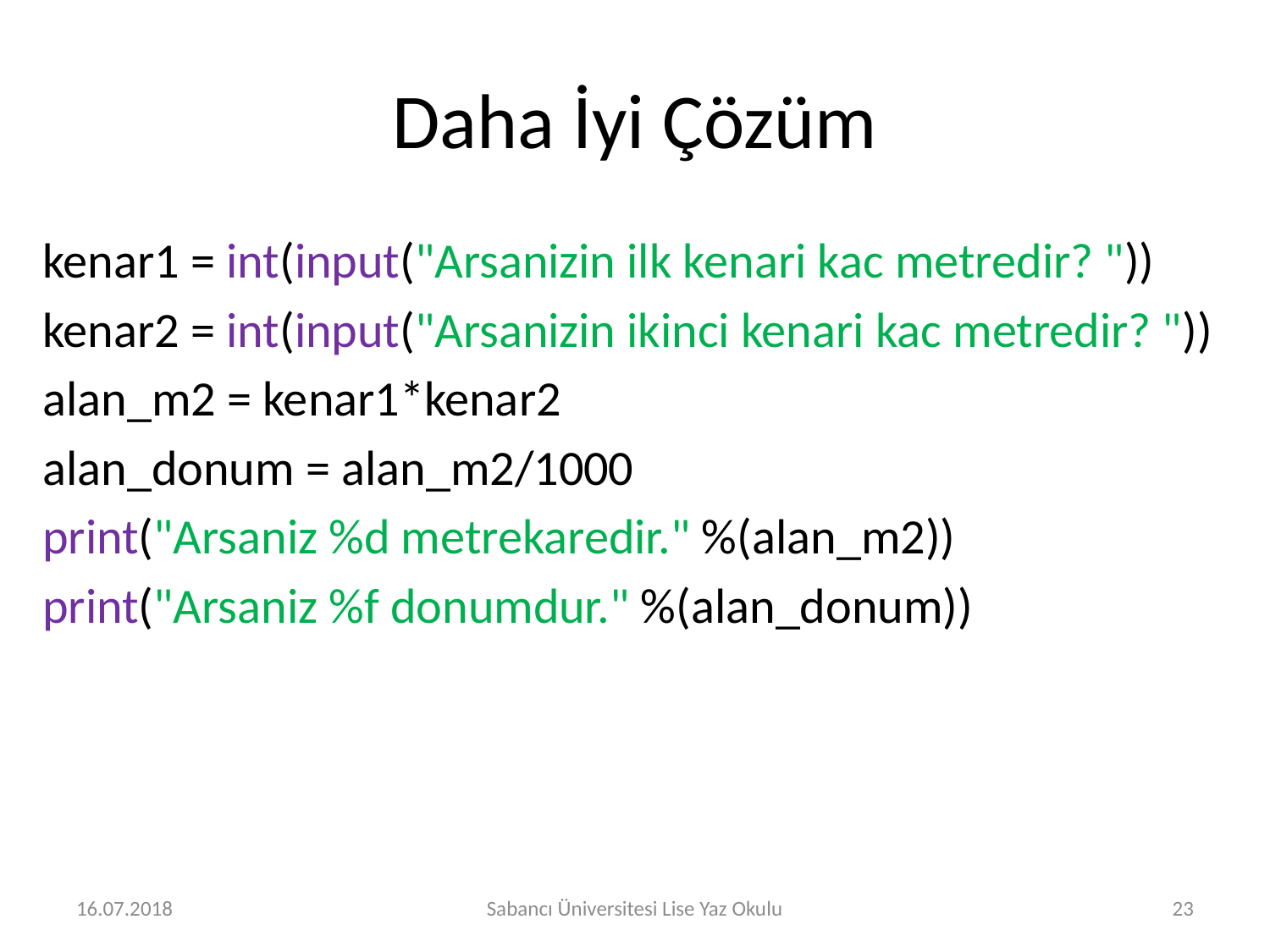

# Daha İyi Çözüm
kenar1 = int(input("Arsanizin ilk kenari kac metredir? "))
kenar2 = int(input("Arsanizin ikinci kenari kac metredir? "))
alan_m2 = kenar1*kenar2
alan_donum = alan_m2/1000
print("Arsaniz %d metrekaredir." %(alan_m2))
print("Arsaniz %f donumdur." %(alan_donum))

16.07.2018
Sabancı Üniversitesi Lise Yaz Okulu
23